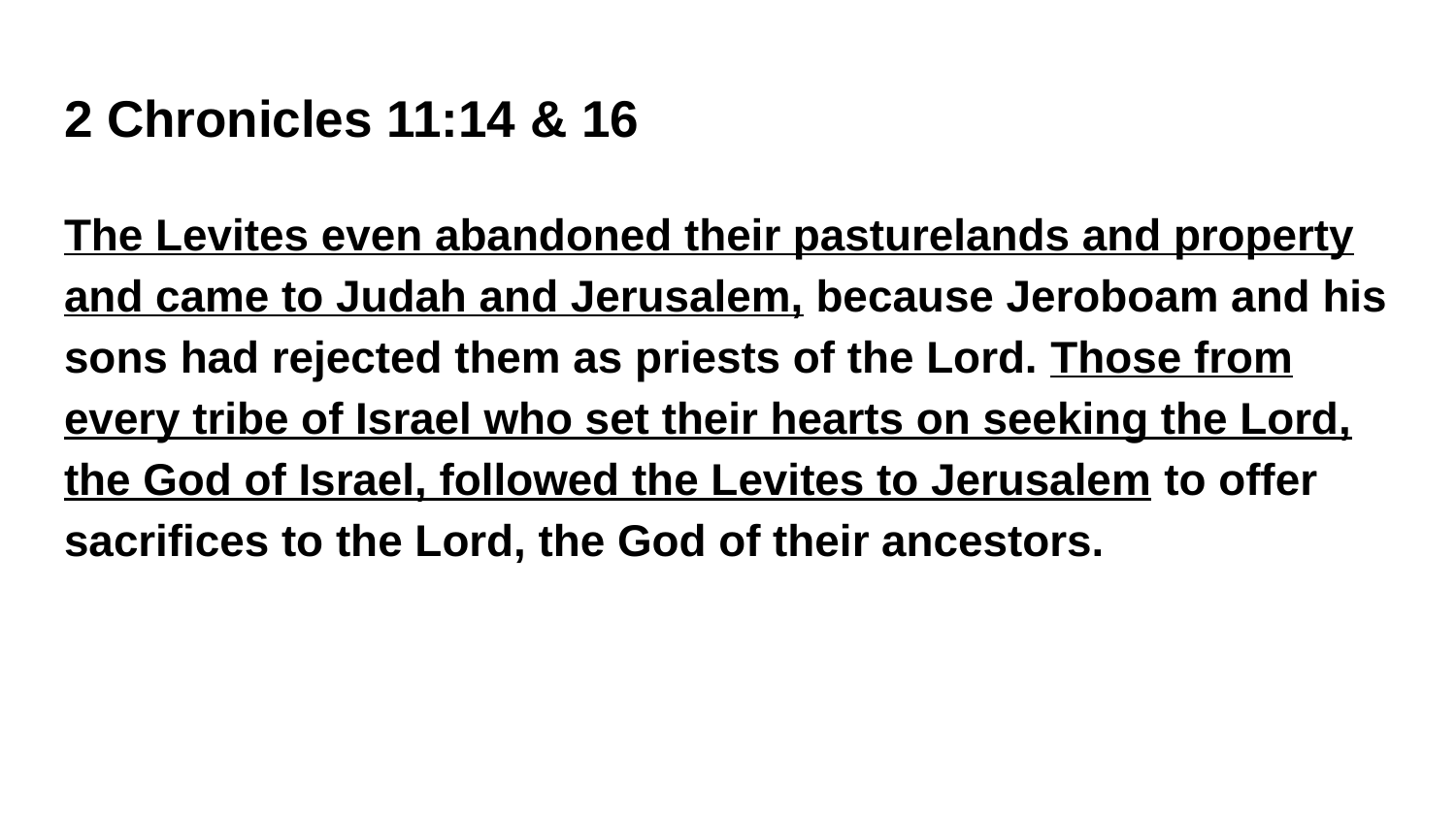

# 2 Chronicles 11:14 & 16
The Levites even abandoned their pasturelands and property and came to Judah and Jerusalem, because Jeroboam and his sons had rejected them as priests of the Lord. Those from every tribe of Israel who set their hearts on seeking the Lord, the God of Israel, followed the Levites to Jerusalem to offer sacrifices to the Lord, the God of their ancestors.